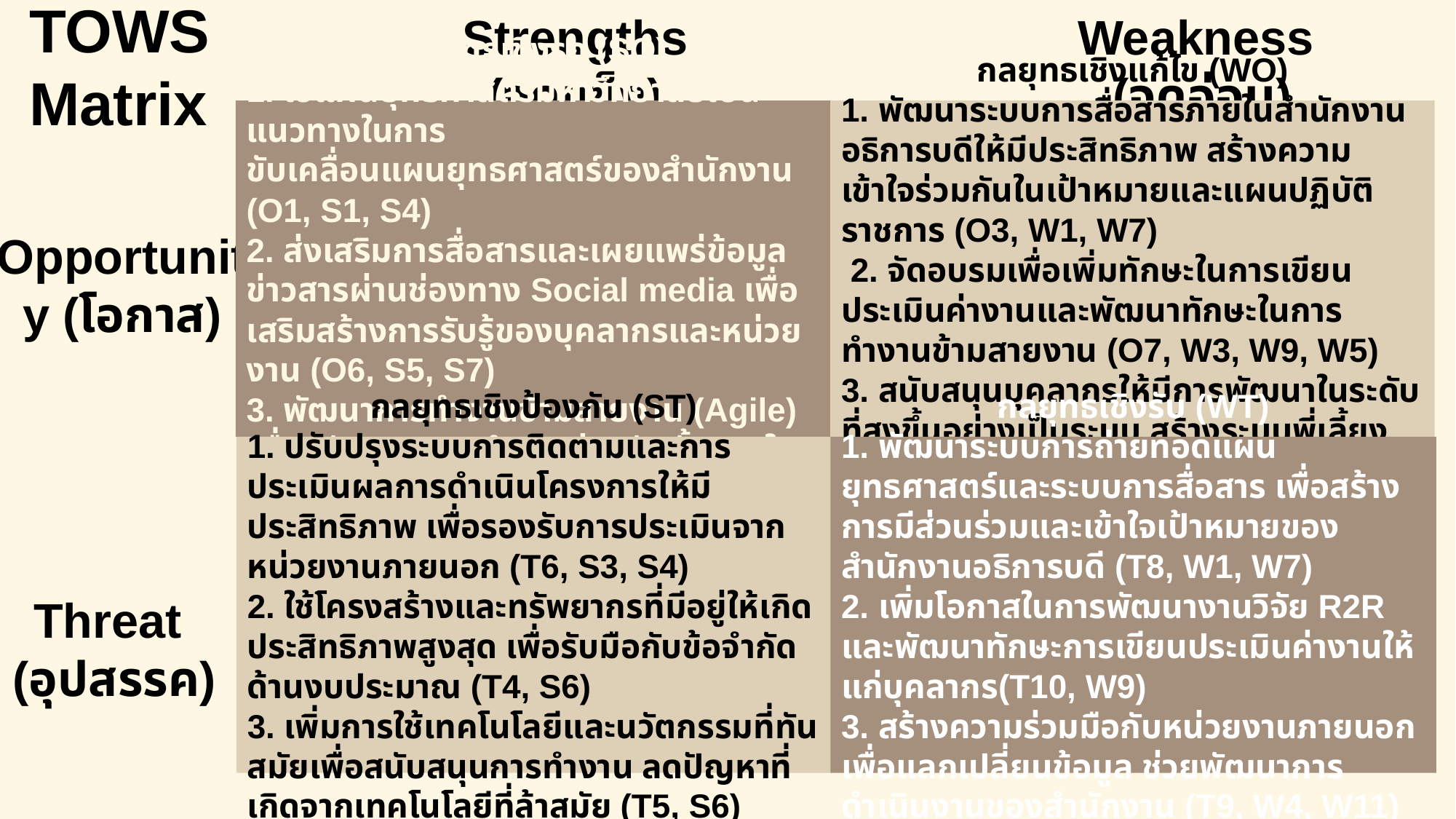

TOWS Matrix
Strengths (จุดแข็ง)
Weakness (จุดอ่อน)
กลยุทธเชิงรุก (SO)
1. ใช้แผนยุทธศาสตร์มหาวิทยาลัยเป็นแนวทางในการ
ขับเคลื่อนแผนยุทธศาสตร์ของสำนักงาน (O1, S1, S4)
2. ส่งเสริมการสื่อสารและเผยแพร่ข้อมูลข่าวสารผ่านช่องทาง Social media เพื่อเสริมสร้างการรับรู้ของบุคลากรและหน่วยงาน (O6, S5, S7)
3. พัฒนาการทำงานข้ามสายงาน (Agile) เพื่อสนับสนุนการทำงานร่วมกันทั้งภายในและภายนอก (O5, S5, S8)
กลยุทธเชิงแก้ไข (WO)
1. พัฒนาระบบการสื่อสารภายในสำนักงานอธิการบดีให้มีประสิทธิภาพ สร้างความเข้าใจร่วมกันในเป้าหมายและแผนปฏิบัติราชการ (O3, W1, W7)
 2. จัดอบรมเพื่อเพิ่มทักษะในการเขียนประเมินค่างานและพัฒนาทักษะในการทำงานข้ามสายงาน (O7, W3, W9, W5)
3. สนับสนุนบุคลากรให้มีการพัฒนาในระดับที่สูงขึ้นอย่างเป็นระบบ สร้างระบบพี่เลี้ยง และคลังความรู้ (O8, W10, W11)
Opportunity (โอกาส)

กลยุทธเชิงป้องกัน (ST)
1. ปรับปรุงระบบการติดตามและการประเมินผลการดำเนินโครงการให้มีประสิทธิภาพ เพื่อรองรับการประเมินจากหน่วยงานภายนอก (T6, S3, S4)
2. ใช้โครงสร้างและทรัพยากรที่มีอยู่ให้เกิดประสิทธิภาพสูงสุด เพื่อรับมือกับข้อจำกัดด้านงบประมาณ (T4, S6)
3. เพิ่มการใช้เทคโนโลยีและนวัตกรรมที่ทันสมัยเพื่อสนับสนุนการทำงาน ลดปัญหาที่เกิดจากเทคโนโลยีที่ล้าสมัย (T5, S6)

กลยุทธเชิงรับ (WT)
1. พัฒนาระบบการถ่ายทอดแผนยุทธศาสตร์และระบบการสื่อสาร เพื่อสร้างการมีส่วนร่วมและเข้าใจเป้าหมายของสำนักงานอธิการบดี (T8, W1, W7)
2. เพิ่มโอกาสในการพัฒนางานวิจัย R2R และพัฒนาทักษะการเขียนประเมินค่างานให้แก่บุคลากร(T10, W9)
3. สร้างความร่วมมือกับหน่วยงานภายนอก เพื่อแลกเปลี่ยนข้อมูล ช่วยพัฒนาการดำเนินงานของสำนักงาน (T9, W4, W11)

Threat
(อุปสรรค)